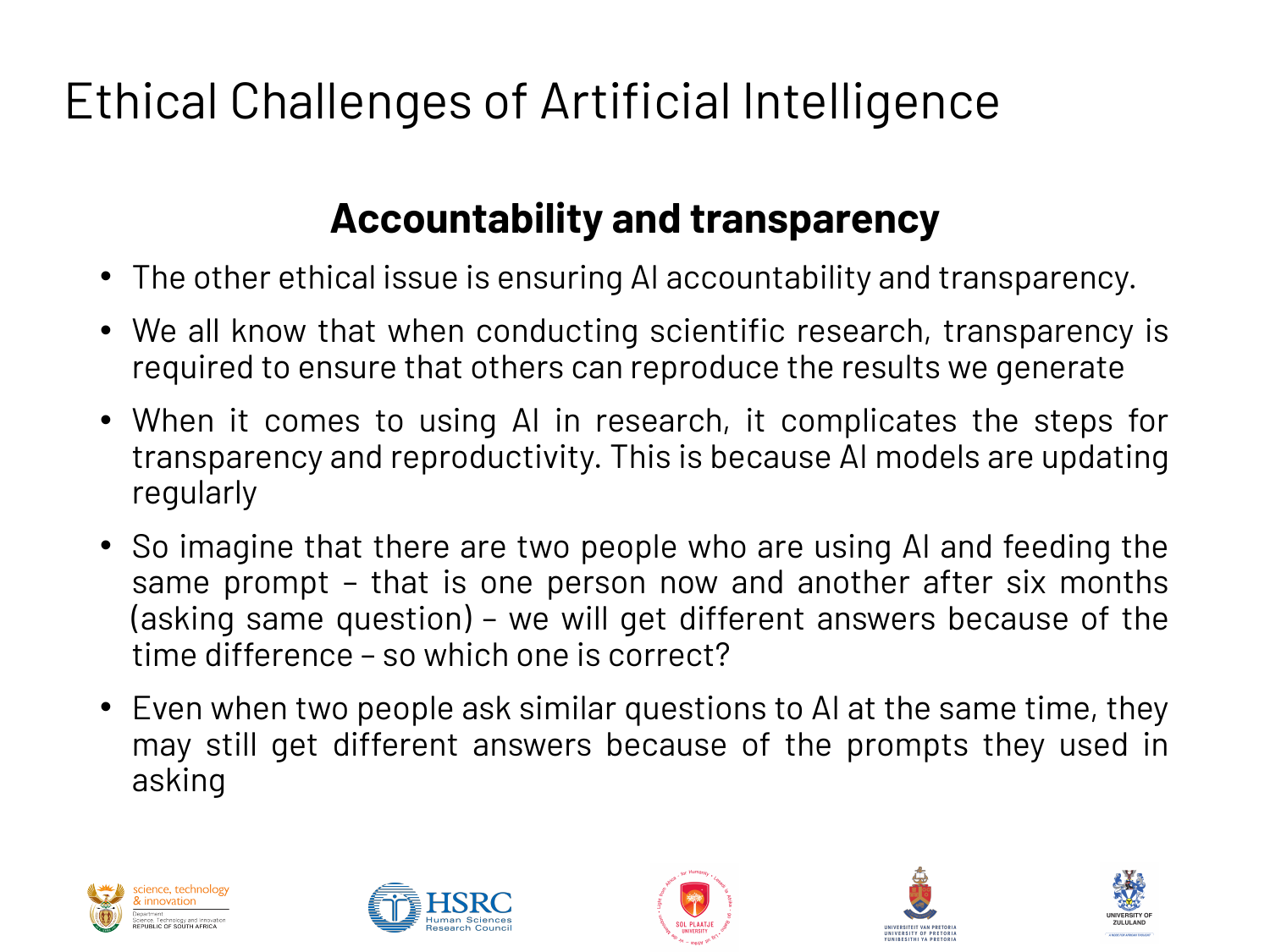

# Ethical Challenges of Artificial Intelligence
Accountability and transparency
The other ethical issue is ensuring AI accountability and transparency.
We all know that when conducting scientific research, transparency is required to ensure that others can reproduce the results we generate
When it comes to using AI in research, it complicates the steps for transparency and reproductivity. This is because AI models are updating regularly
So imagine that there are two people who are using AI and feeding the same prompt – that is one person now and another after six months (asking same question) – we will get different answers because of the time difference – so which one is correct?
Even when two people ask similar questions to AI at the same time, they may still get different answers because of the prompts they used in asking